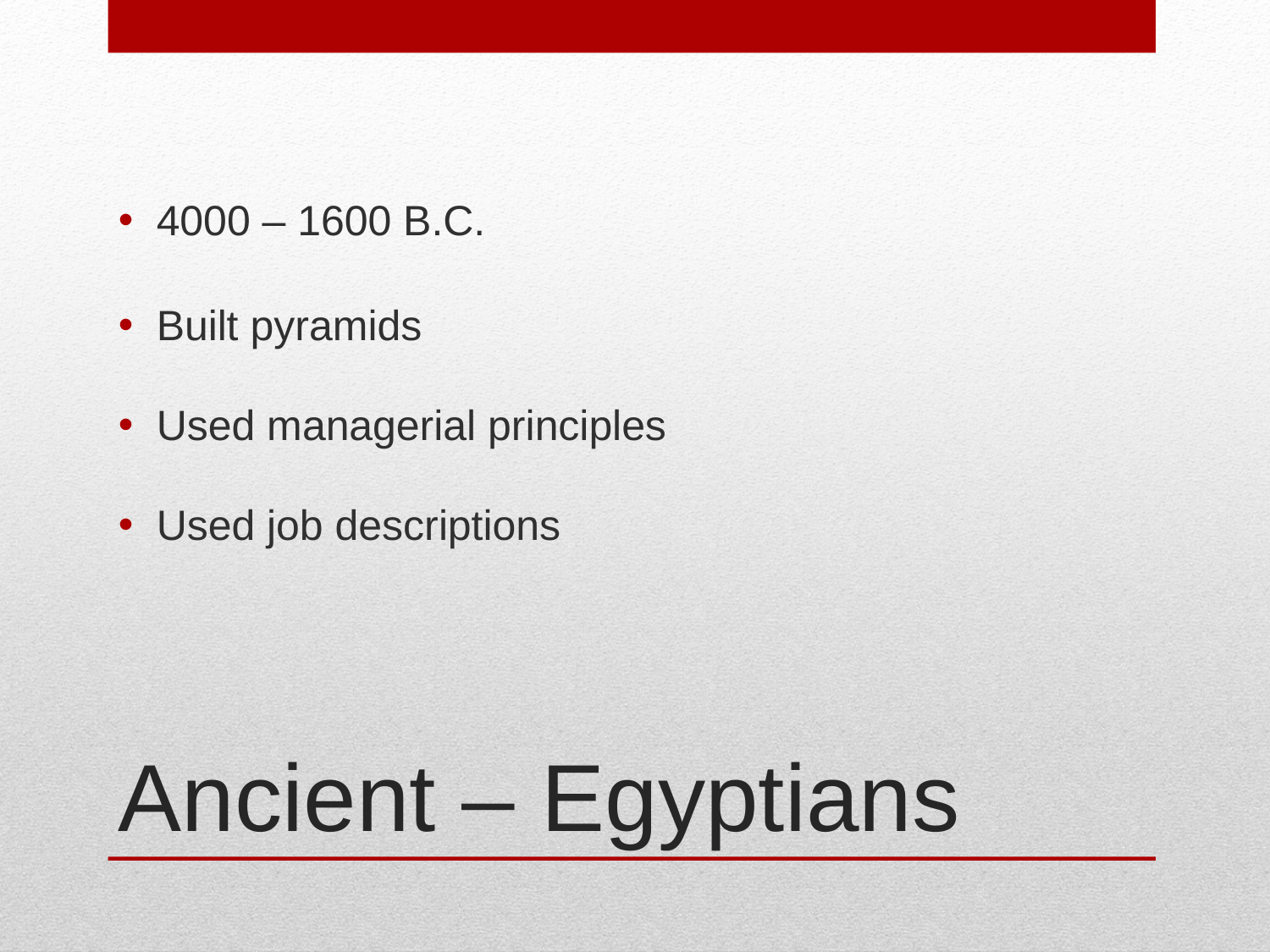

4000 – 1600 B.C.
Built pyramids
Used managerial principles
Used job descriptions

# Ancient – Egyptians